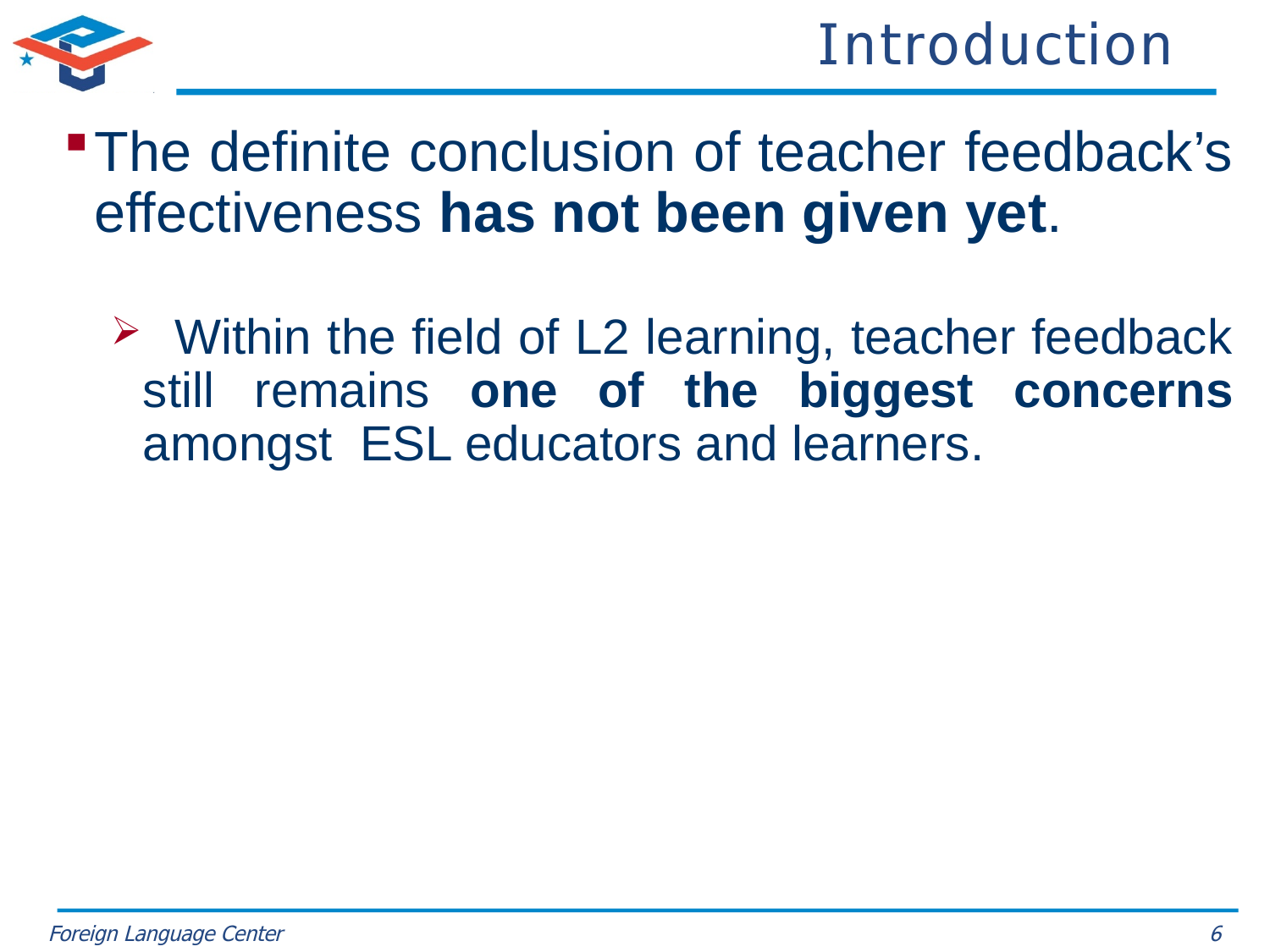

# Introduction
The definite conclusion of teacher feedback’s effectiveness has not been given yet.

  Within the field of L2 learning, teacher feedback still remains one of the biggest concerns amongst  ESL educators and learners.

6